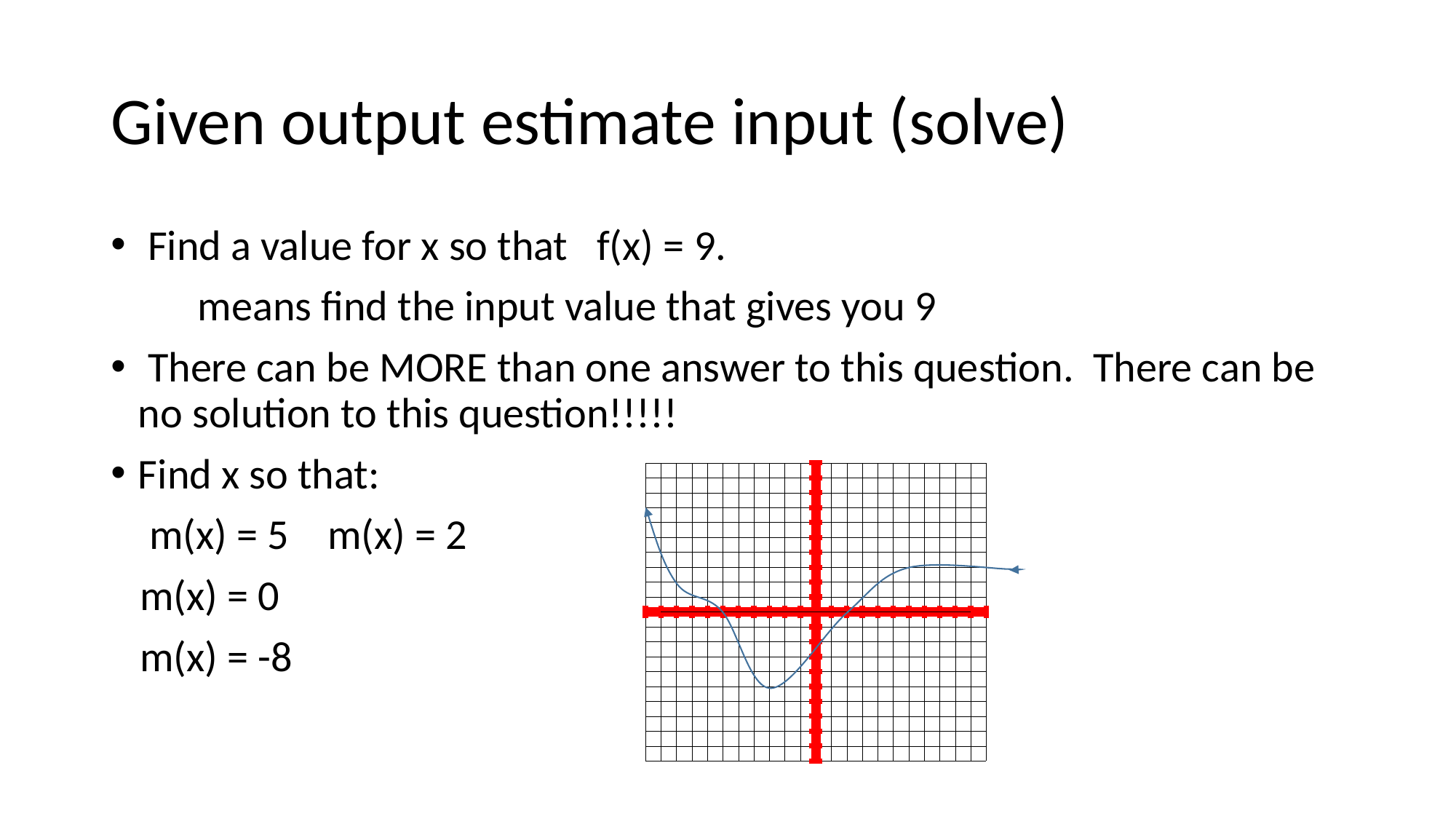

# Given output estimate input (solve)
 Find a value for x so that   f(x) = 9.
         means find the input value that gives you 9
 There can be MORE than one answer to this question.  There can be no solution to this question!!!!!
Find x so that:
    m(x) = 5    m(x) = 2
   m(x) = 0
   m(x) = -8

### Chart

| Category |  |  |  |
|---|---|---|---|